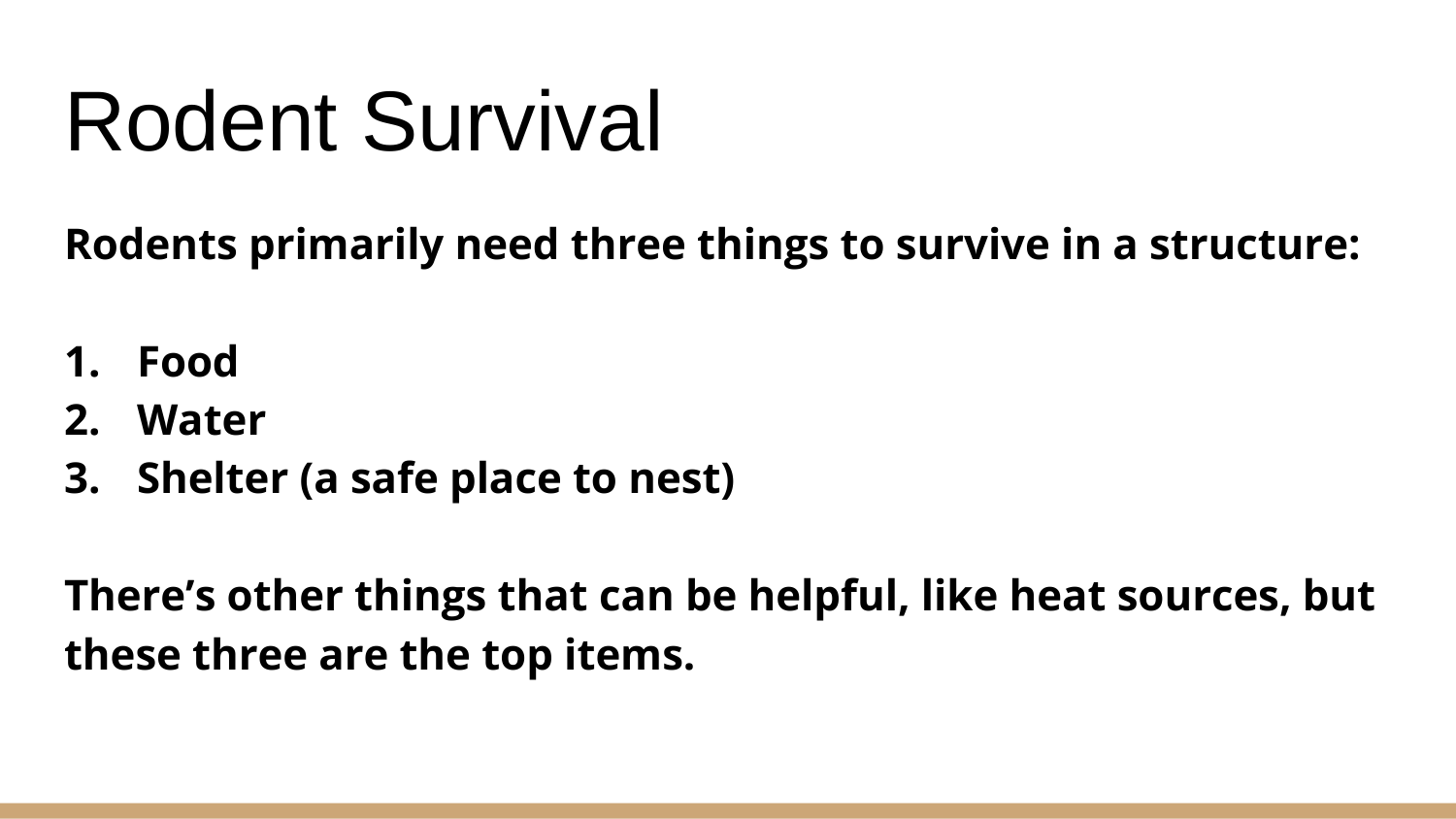

# Rodent Survival
Rodents primarily need three things to survive in a structure:

Food
Water
Shelter (a safe place to nest)

There’s other things that can be helpful, like heat sources, but these three are the top items.